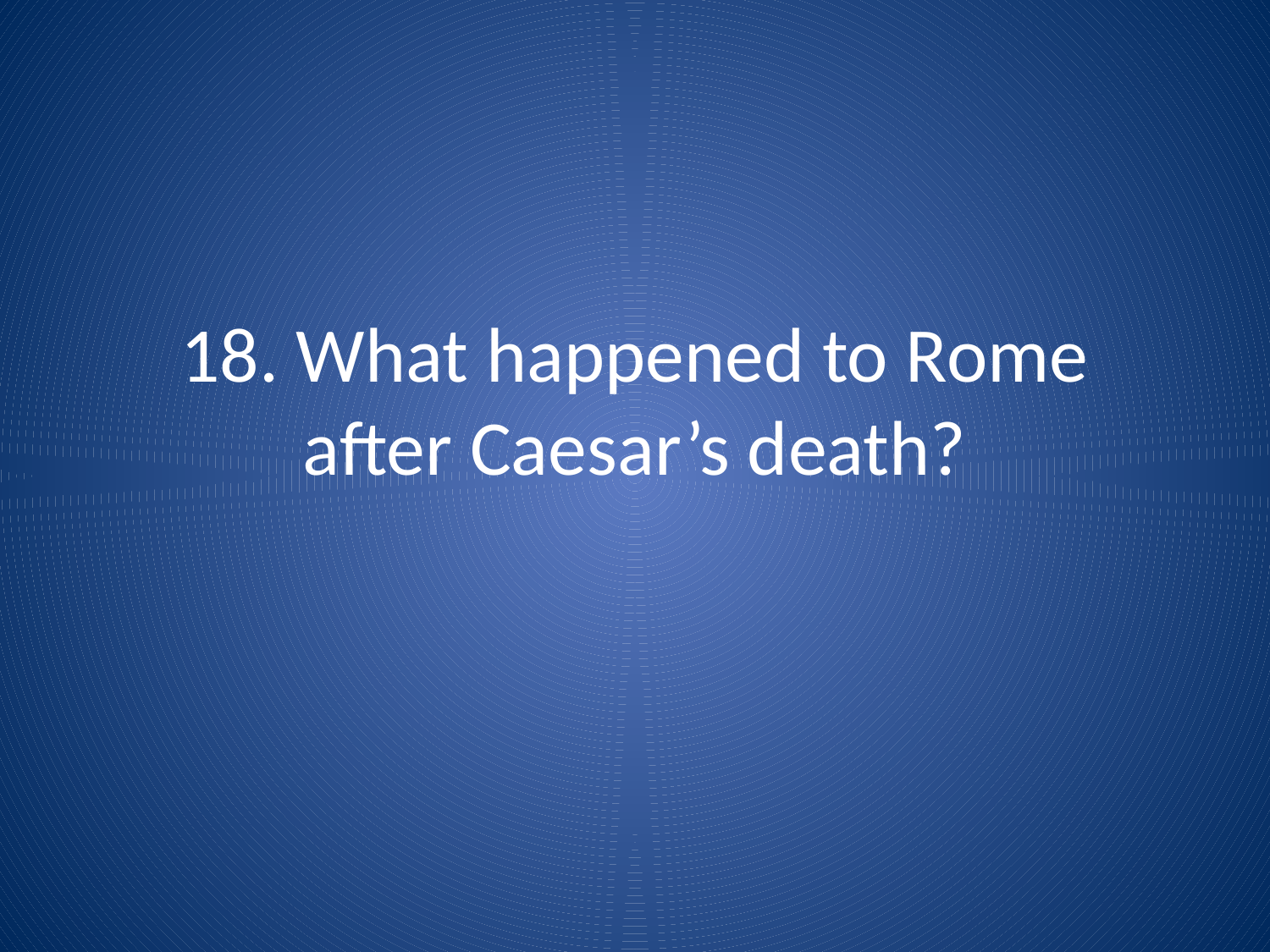

# 18. What happened to Rome after Caesar’s death?